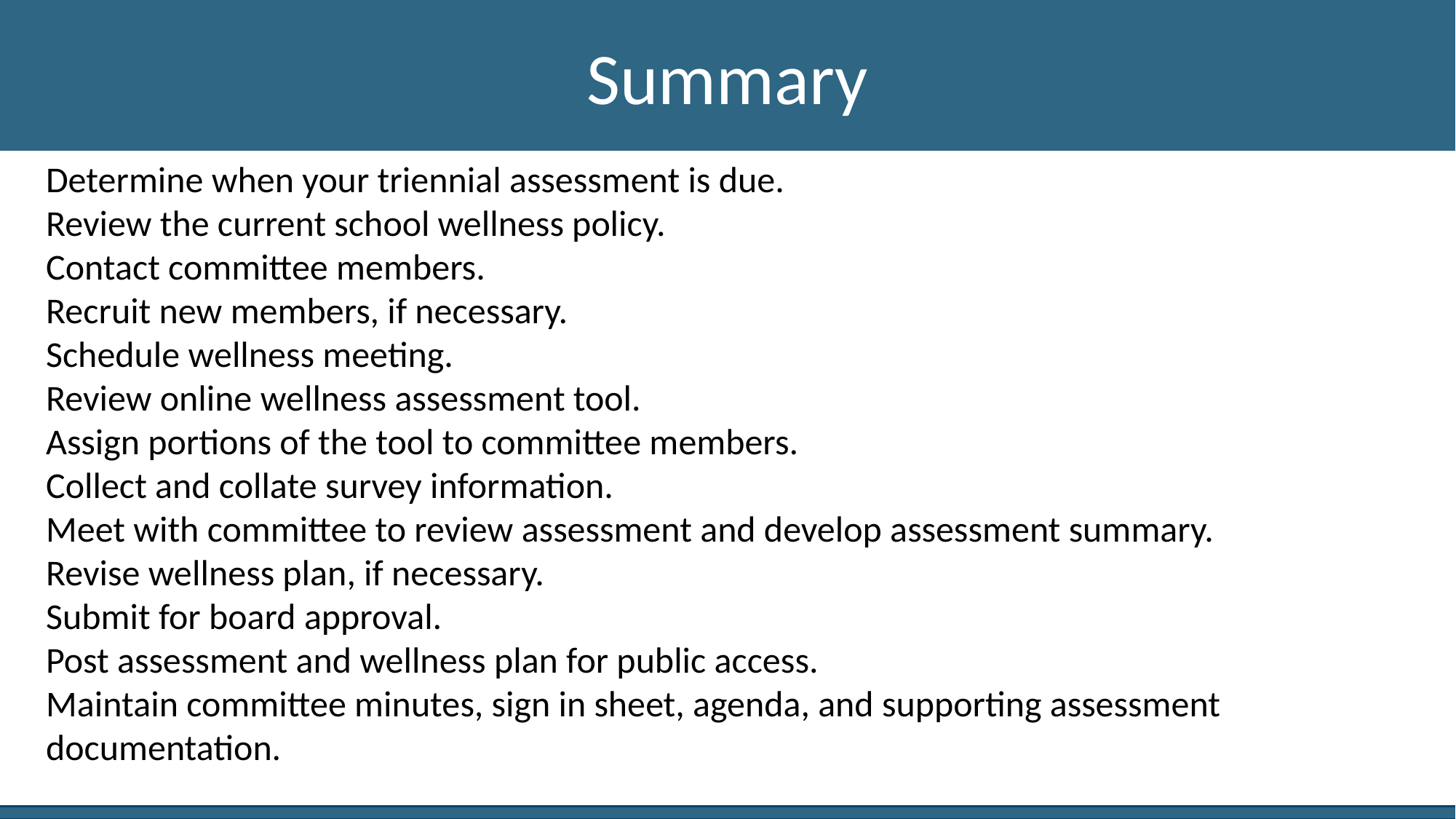

Summary
Determine when your triennial assessment is due.
Review the current school wellness policy.
Contact committee members.
Recruit new members, if necessary.
Schedule wellness meeting.
Review online wellness assessment tool.
Assign portions of the tool to committee members.
Collect and collate survey information.
Meet with committee to review assessment and develop assessment summary.
Revise wellness plan, if necessary.
Submit for board approval.
Post assessment and wellness plan for public access.
Maintain committee minutes, sign in sheet, agenda, and supporting assessment documentation.